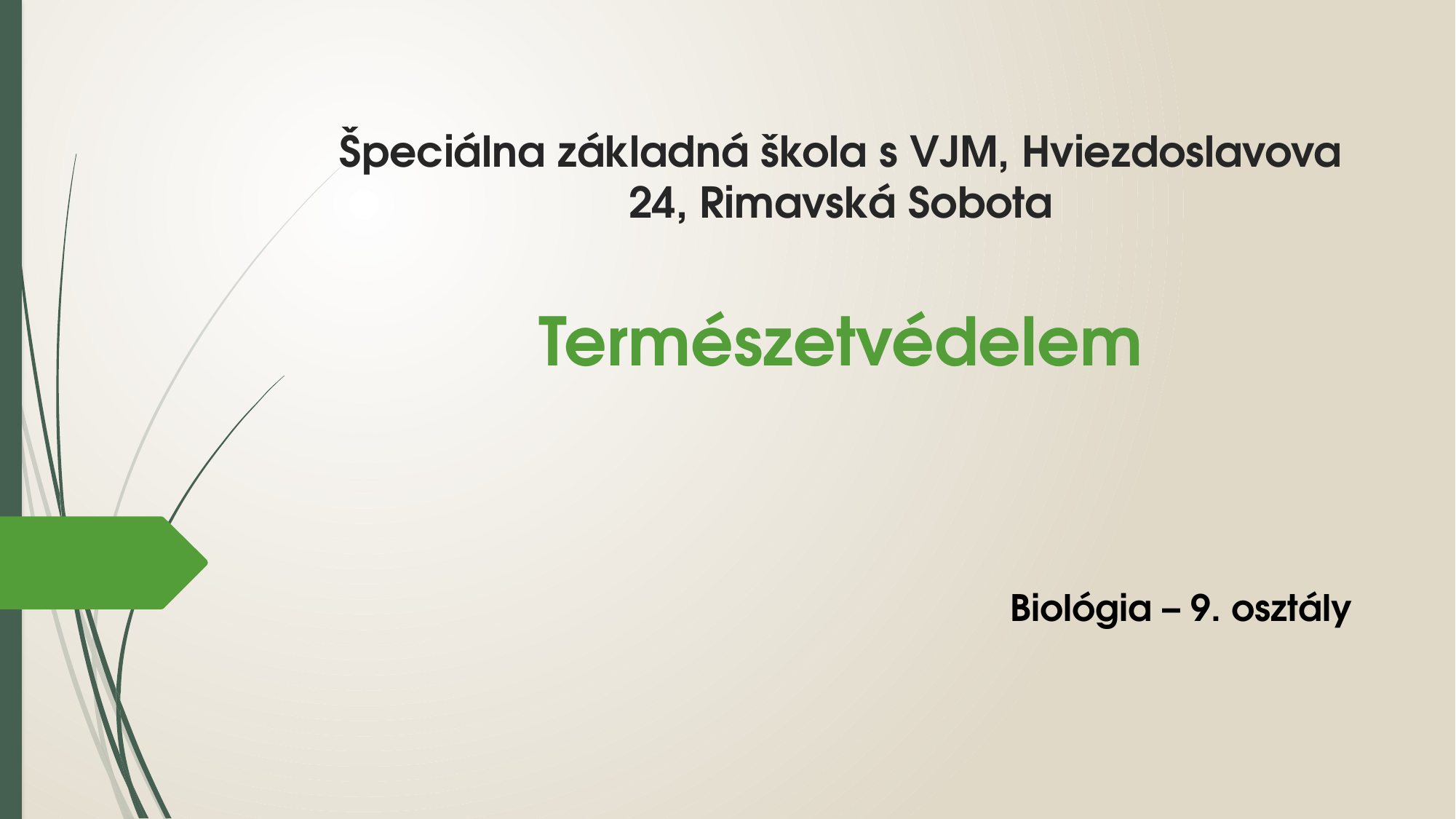

# Špeciálna základná škola s VJM, Hviezdoslavova 24, Rimavská Sobota
Természetvédelem

Biológia – 9. osztály